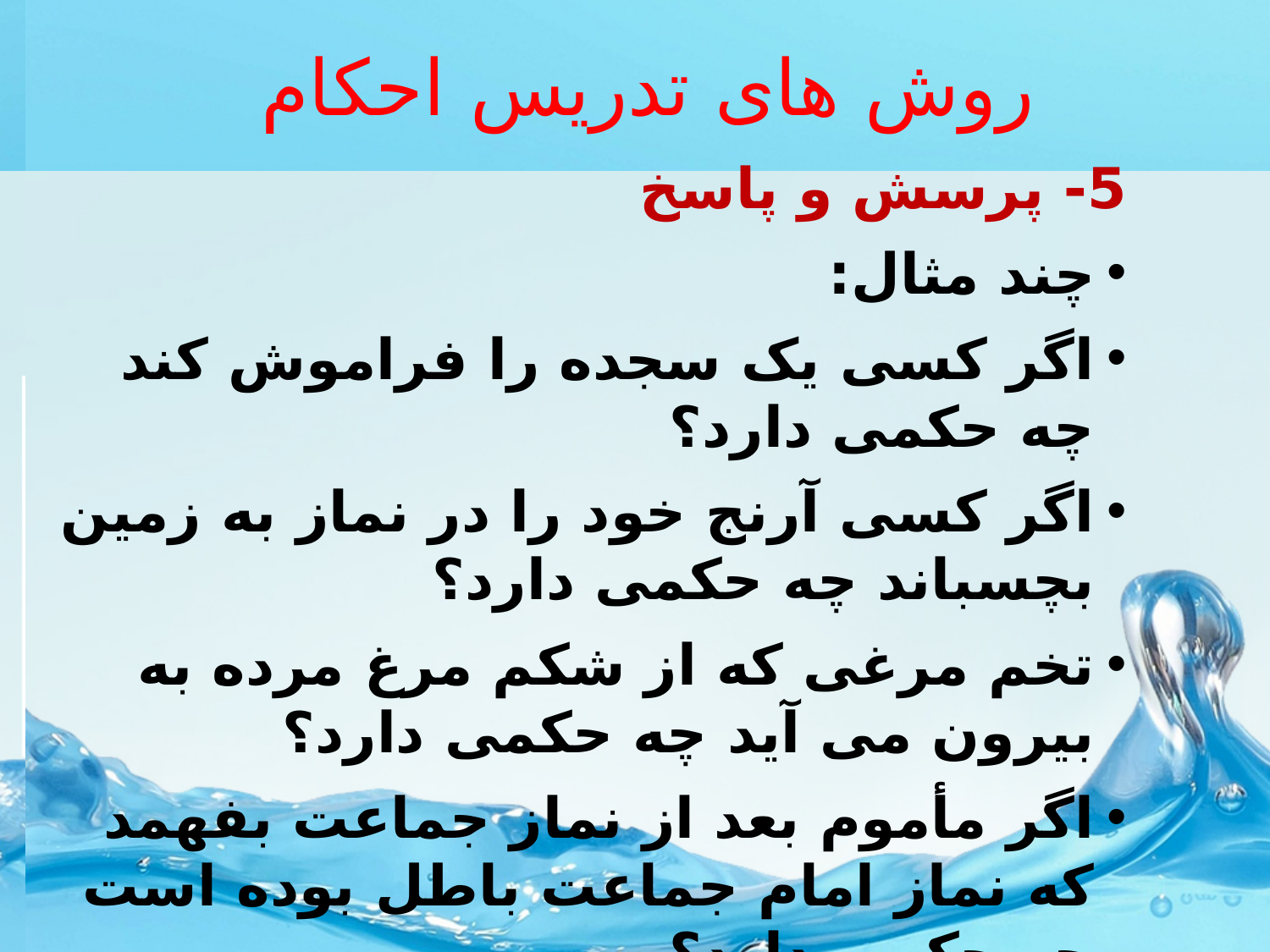

# روش های تدریس احکام
5- پرسش و پاسخ
چند مثال:
اگر کسی یک سجده را فراموش کند چه حکمی دارد؟
اگر کسی آرنج خود را در نماز به زمین بچسباند چه حکمی دارد؟
تخم مرغی که از شکم مرغ مرده به بیرون می آید چه حکمی دارد؟
اگر مأموم بعد از نماز جماعت بفهمد که نماز امام جماعت باطل بوده است چه حکمی دارد؟